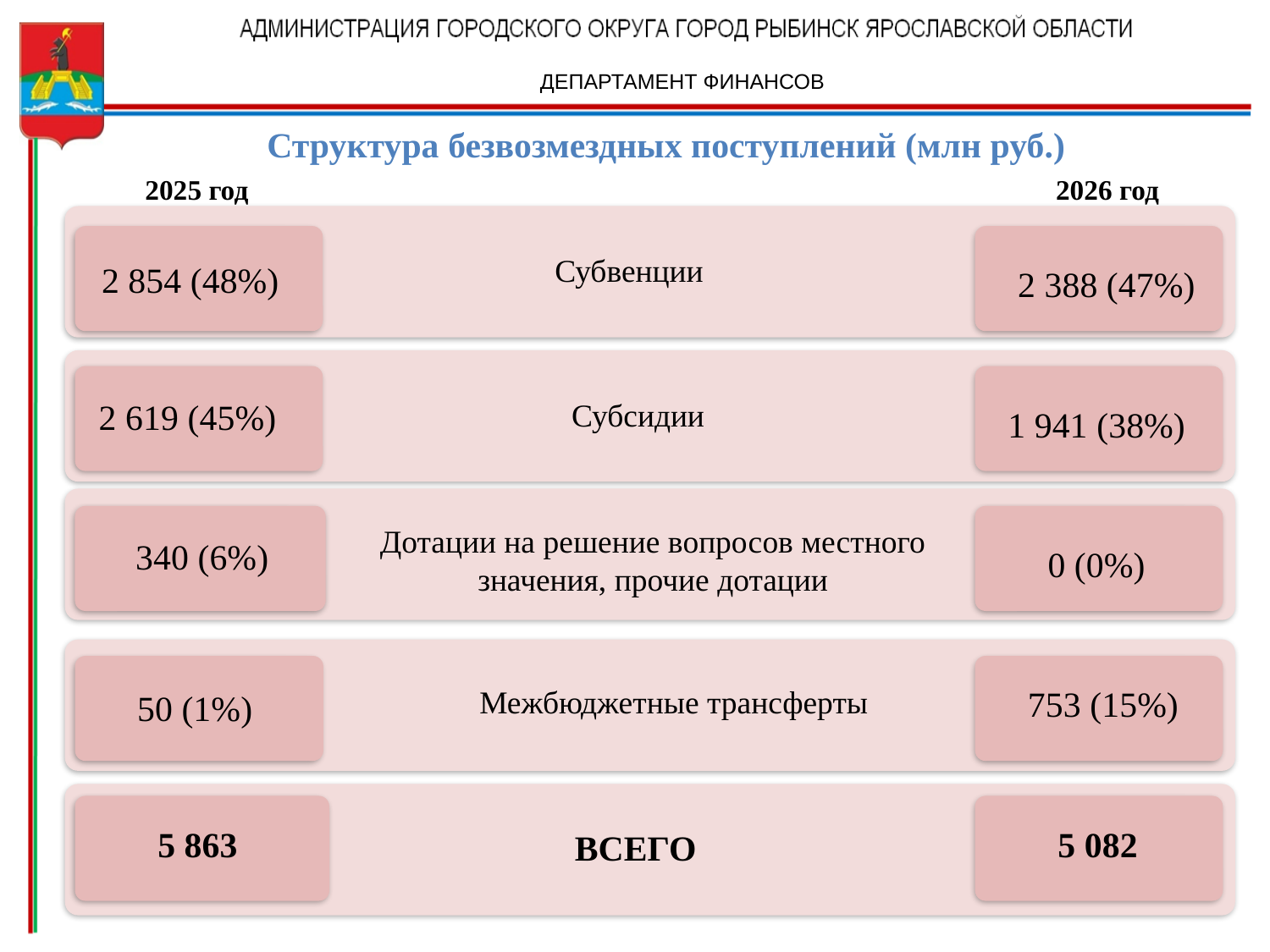

ДЕПАРТАМЕНТ ФИНАНСОВ
Структура безвозмездных поступлений (млн руб.)
 2025 год
           2026 год
                             Субвенции

                            Субсидии

                           ВСЕГО

2 696 (%)
2 854 (48%)
2 388 (47%)

2 619 (45%)
1 969 (%)
1 941 (38%)

Дотации на решение вопросов местного
значения, прочие дотации
270 (%)

340 (6%)
0 (0%)

Межбюджетные трансферты
753 (15%)
50 (1%)
3 (%)

4 938
5 863
5 082